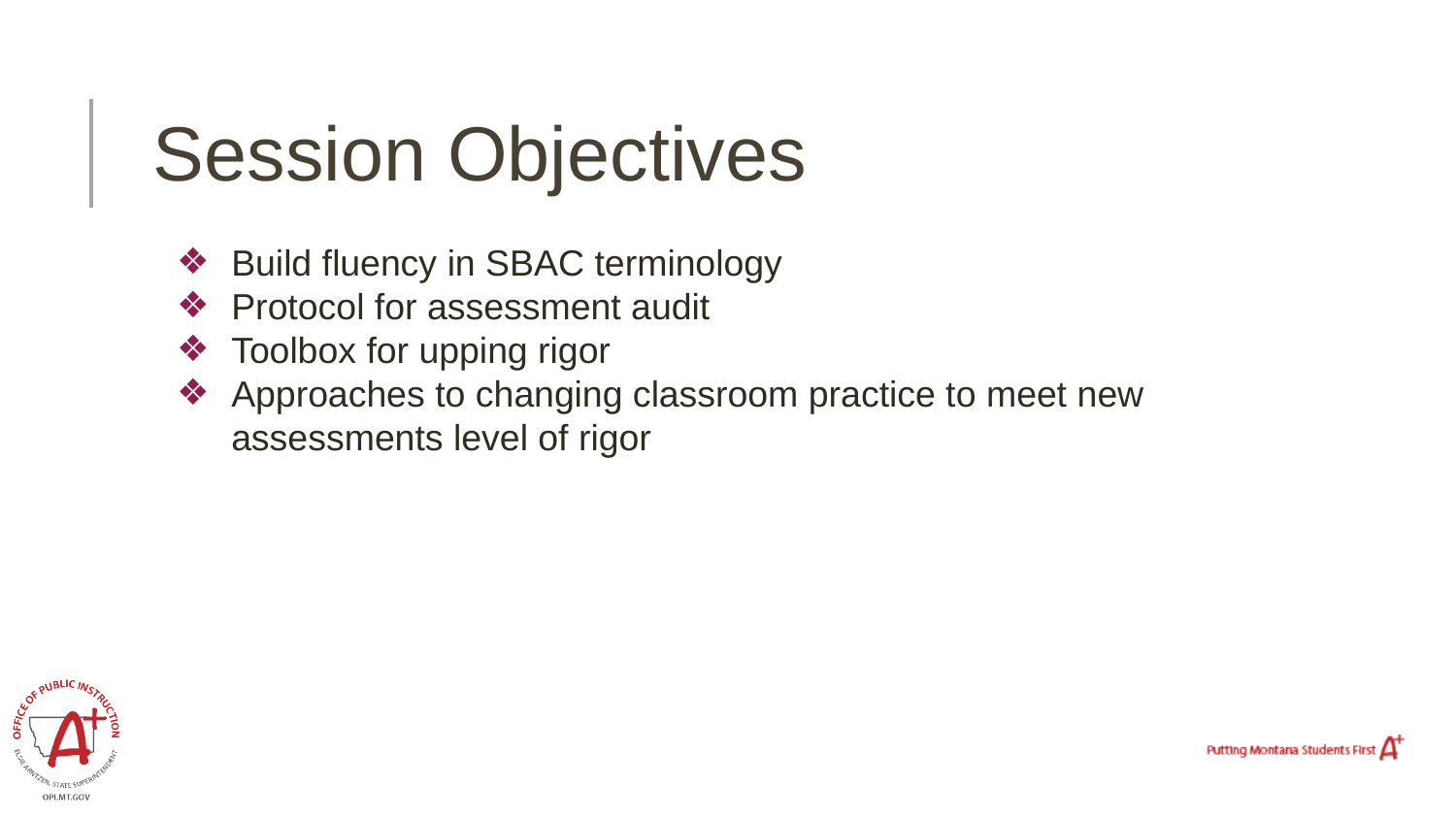

# Session Objectives
Build fluency in SBAC terminology
Protocol for assessment audit
Toolbox for upping rigor
Approaches to changing classroom practice to meet new assessments level of rigor